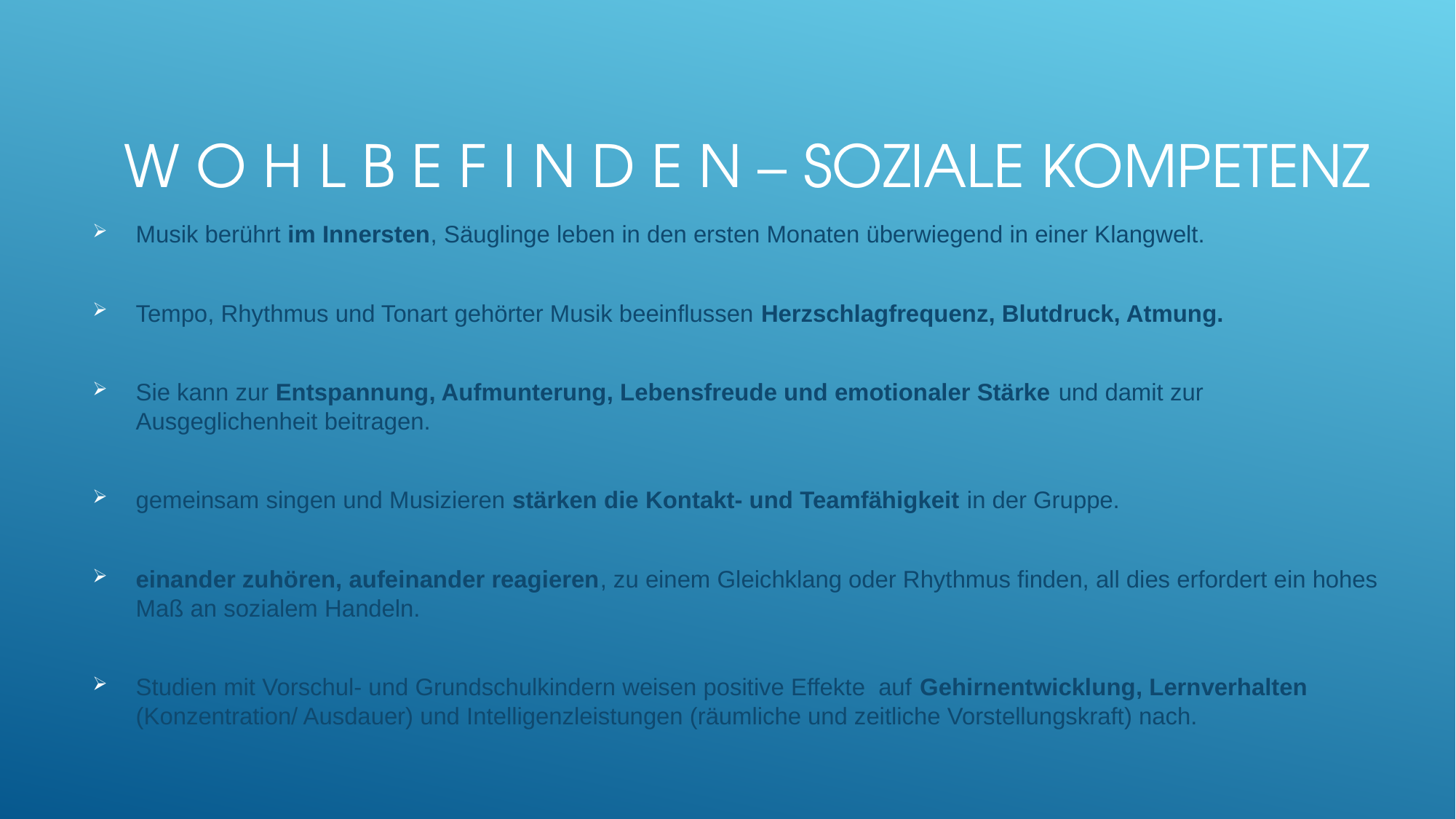

# W o h l b e f i n d e n – soziale Kompetenz
Musik berührt im Innersten, Säuglinge leben in den ersten Monaten überwiegend in einer Klangwelt.

Tempo, Rhythmus und Tonart gehörter Musik beeinflussen Herzschlagfrequenz, Blutdruck, Atmung.

Sie kann zur Entspannung, Aufmunterung, Lebensfreude und emotionaler Stärke und damit zur Ausgeglichenheit beitragen.

gemeinsam singen und Musizieren stärken die Kontakt- und Teamfähigkeit in der Gruppe.

einander zuhören, aufeinander reagieren, zu einem Gleichklang oder Rhythmus finden, all dies erfordert ein hohes Maß an sozialem Handeln.

Studien mit Vorschul- und Grundschulkindern weisen positive Effekte  auf Gehirnentwicklung, Lernverhalten (Konzentration/ Ausdauer) und Intelligenzleistungen (räumliche und zeitliche Vorstellungskraft) nach.

Infoveranstaltung Bildungsplan Kita St. Gabriel Februar 2025